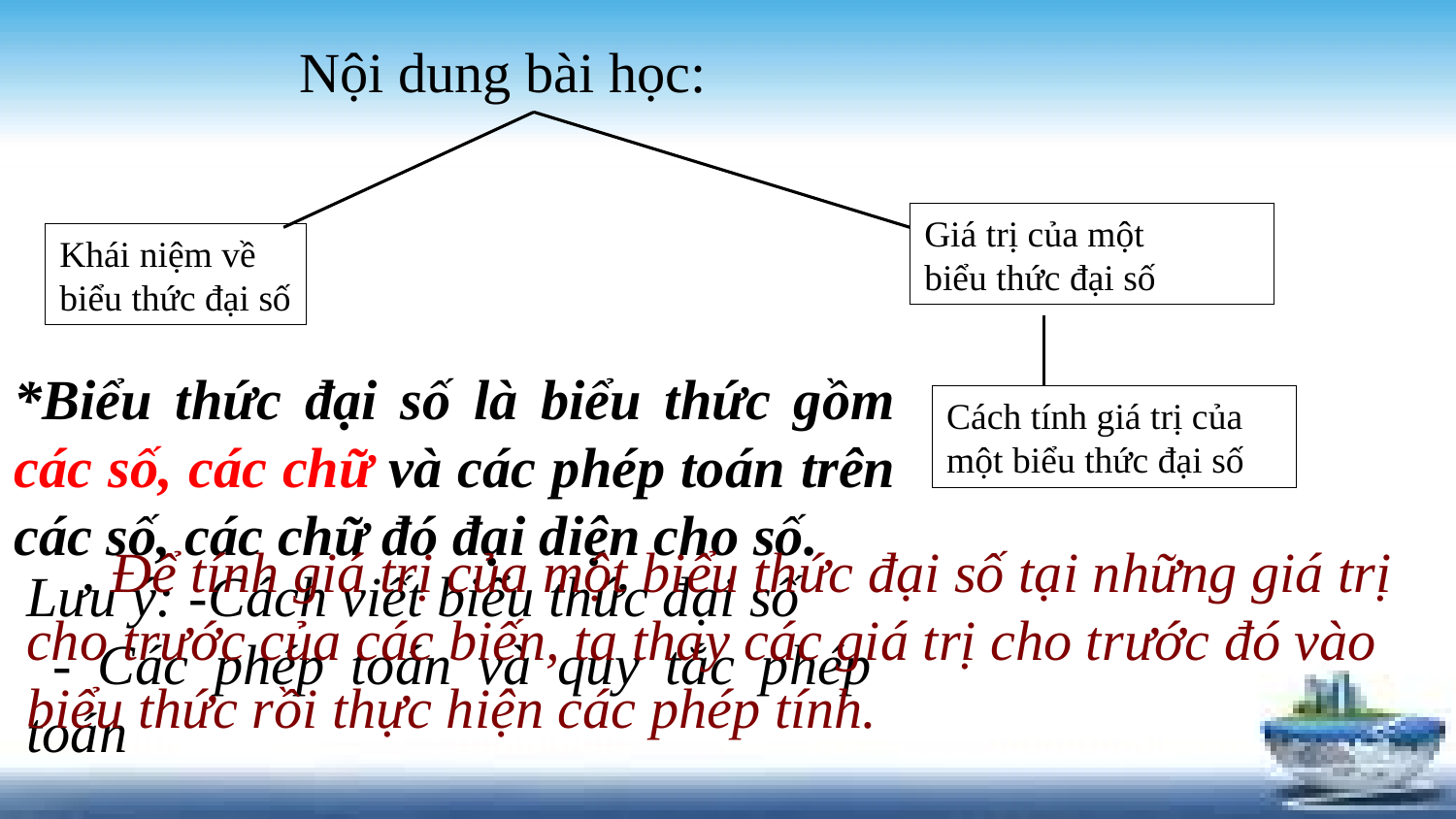

Nội dung bài học:
Giá trị của một
biểu thức đại số
Khái niệm về
biểu thức đại số
*Biểu thức đại số là biểu thức gồm các số, các chữ và các phép toán trên các số, các chữ đó đại diện cho số.
Cách tính giá trị của một biểu thức đại số
      Để tính giá trị của một biểu thức đại số tại những giá trị cho trước của các biến, ta thay các giá trị cho trước đó vào biểu thức rồi thực hiện các phép tính.
Lưu ý: -Cách viết biểu thức đại số
 - Các phép toán và quy tắc phép toán